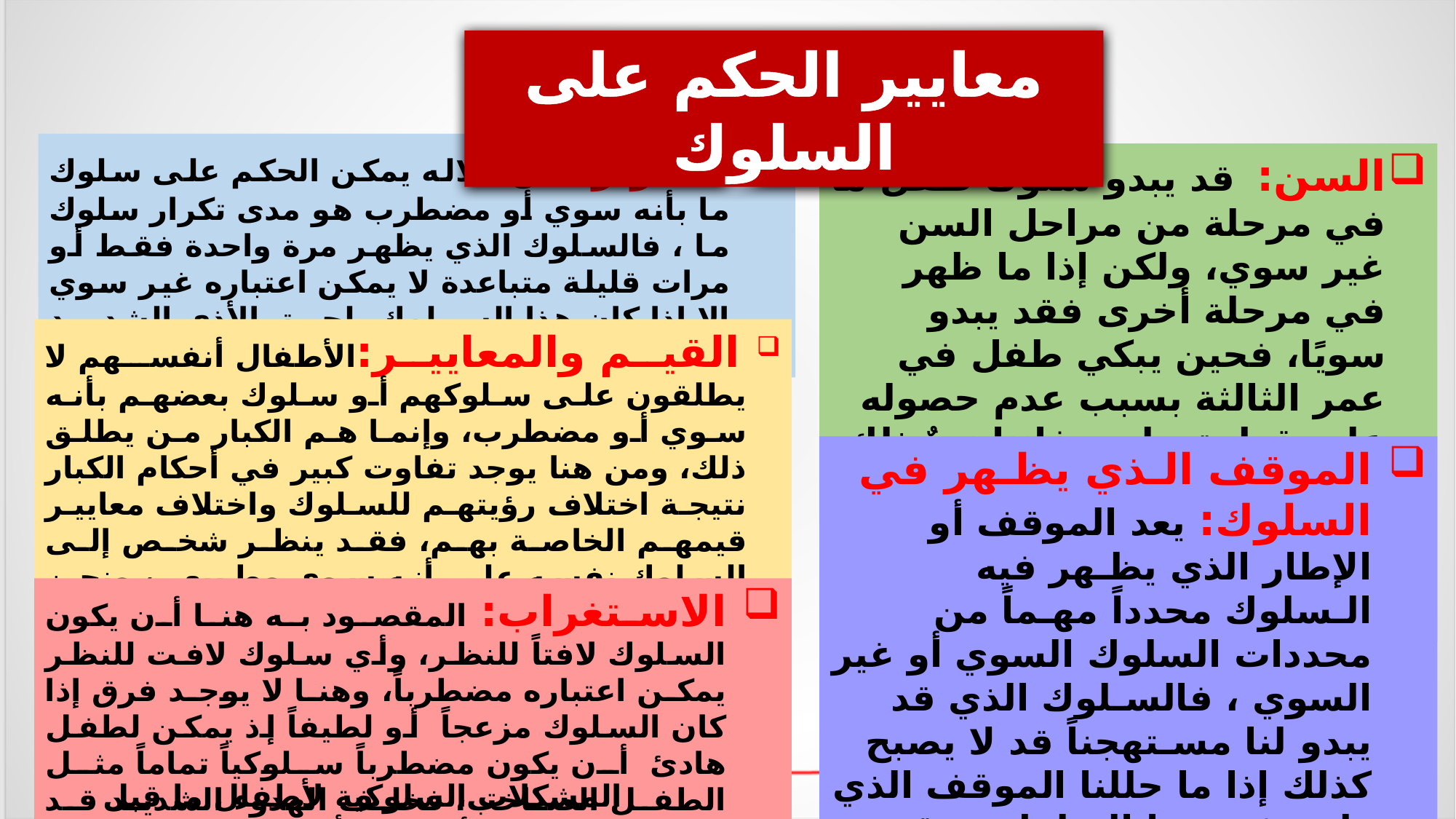

معايير الحكم على السلوك
التكرار: من خلاله يمكن الحكم على سلوك ما بأنه سوي أو مضطرب هو مدى تكرار سلوك ما ، فالسلوك الذي يظهر مرة واحدة فقط أو مرات قليلة متباعدة لا يمكن اعتباره غير سوي إلا إذا كان هذا السلوك يلحق الأذى الشديد بالآخرين.
السن:  قد يبدو سلوك طفل ما في مرحلة من مراحل السن غير سوي، ولكن إذا ما ظهر في مرحلة أخرى فقد يبدو سويًا، فحين يبكي طفل في عمر الثالثة بسبب عدم حصوله على قطعة حلوى فإننا نعدٌ ذلك طبيعياً، أما حين يصدر السلوك نفسه عن طفل في سن الخامسة عشرة فإننا نعتبر ذلك غير سوي.
 القيم والمعايير:الأطفال أنفسهم لا يطلقون على سلوكهم أو سلوك بعضهم بأنه سوي أو مضطرب، وإنما هم الكبار من يطلق ذلك، ومن هنا يوجد تفاوت كبير في أحكام الكبار نتيجة اختلاف رؤيتهم للسلوك واختلاف معايير قيمهم الخاصة بهم، فقد ينظر شخص إلى السلوك نفسه على أنه سوي وطبيعي، ونحن نلاحظ مثلاً: أن كثيرًا من الأهل يضحكون ويفرحون، في حين أن بعضهم الآخر ينزعج من هذا السلوك.
الموقف الـذي يظـهر في السلوك: يعد الموقف أو الإطار الذي يظـهر فيه الـسلوك محدداً مهـماً من محددات السلوك السوي أو غير السوي ، فالسـلوك الذي قد يبدو لنا مسـتهجناً قد لا يصبح كذلك إذا ما حللنا الموقف الذي ظهر فيه هذا السلوك ، وقد نعتبره ردّة فعل عادية على الموقف الذي وجد الشخص فيه .
الاستغراب: المقصود به هنا أن يكون السلوك لافتاً للنظر، وأي سلوك لافت للنظر يمكن اعتباره مضطرباً، وهنا لا يوجد فرق إذا كان السلوك مزعجاً  أو لطيفاً إذ يمكن لطفل هادئ  أن يكون مضطرباً سلوكياً تماماً مثل الطفل الصاخب، فخلف الهدوء الشديد قد يكمن حزن عميق أو حتى اكتئاب.
المشكلات السلوكية لأطفال ما قبل المدرسة -التربية الأسرية-اسر 211